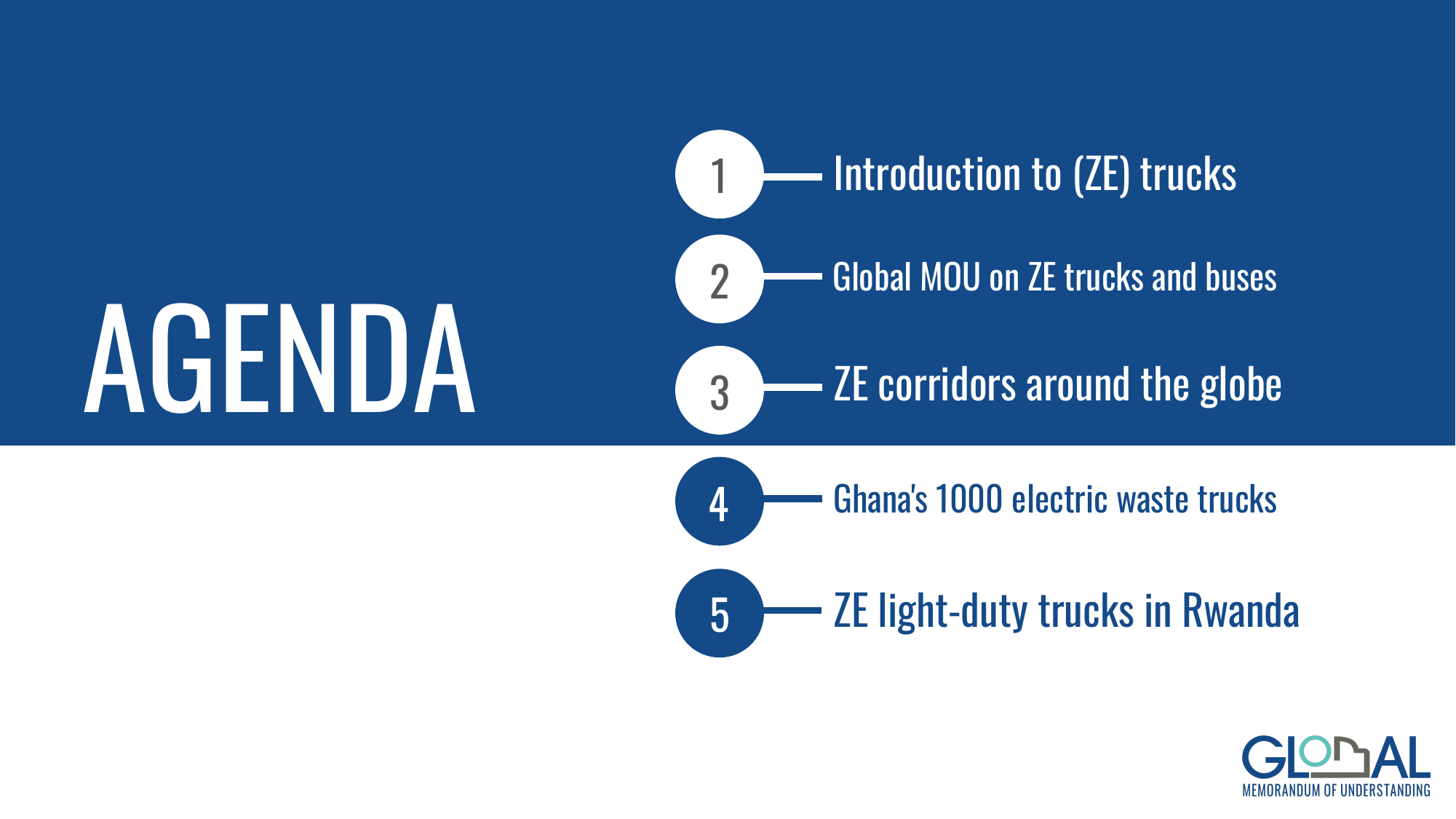

Introduction to (ZE) trucks
Global MOU on ZE trucks and buses
ZE corridors around the globe
Ghana's 1000 electric waste trucks
ZE light-duty trucks in Rwanda